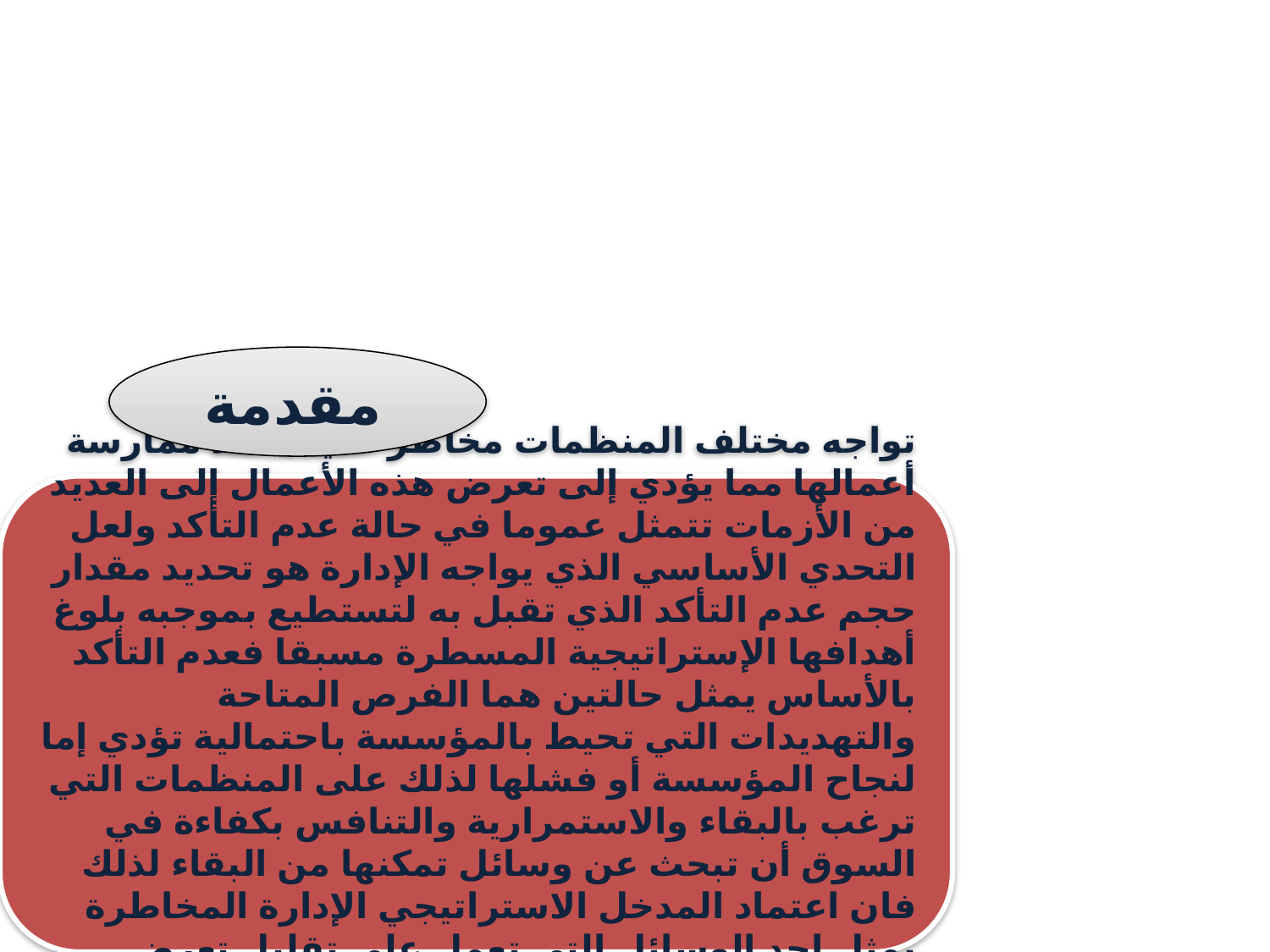

مقدمة
تواجه مختلف المنظمات مخاطر عديدة عند ممارسة أعمالها مما يؤدي إلى تعرض هذه الأعمال إلى العديد من الأزمات تتمثل عموما في حالة عدم التأكد ولعل التحدي الأساسي الذي يواجه الإدارة هو تحديد مقدار حجم عدم التأكد الذي تقبل به لتستطيع بموجبه بلوغ أهدافها الإستراتيجية المسطرة مسبقا فعدم التأكد بالأساس يمثل حالتين هما الفرص المتاحة والتهديدات التي تحيط بالمؤسسة باحتمالية تؤدي إما لنجاح المؤسسة أو فشلها لذلك على المنظمات التي ترغب بالبقاء والاستمرارية والتنافس بكفاءة في السوق أن تبحث عن وسائل تمكنها من البقاء لذلك فان اعتماد المدخل الاستراتيجي الإدارة المخاطرة يمثل احد الوسائل التي تعمل على تقليل تعرض المنظمات لمثل هذه الأخطاء.